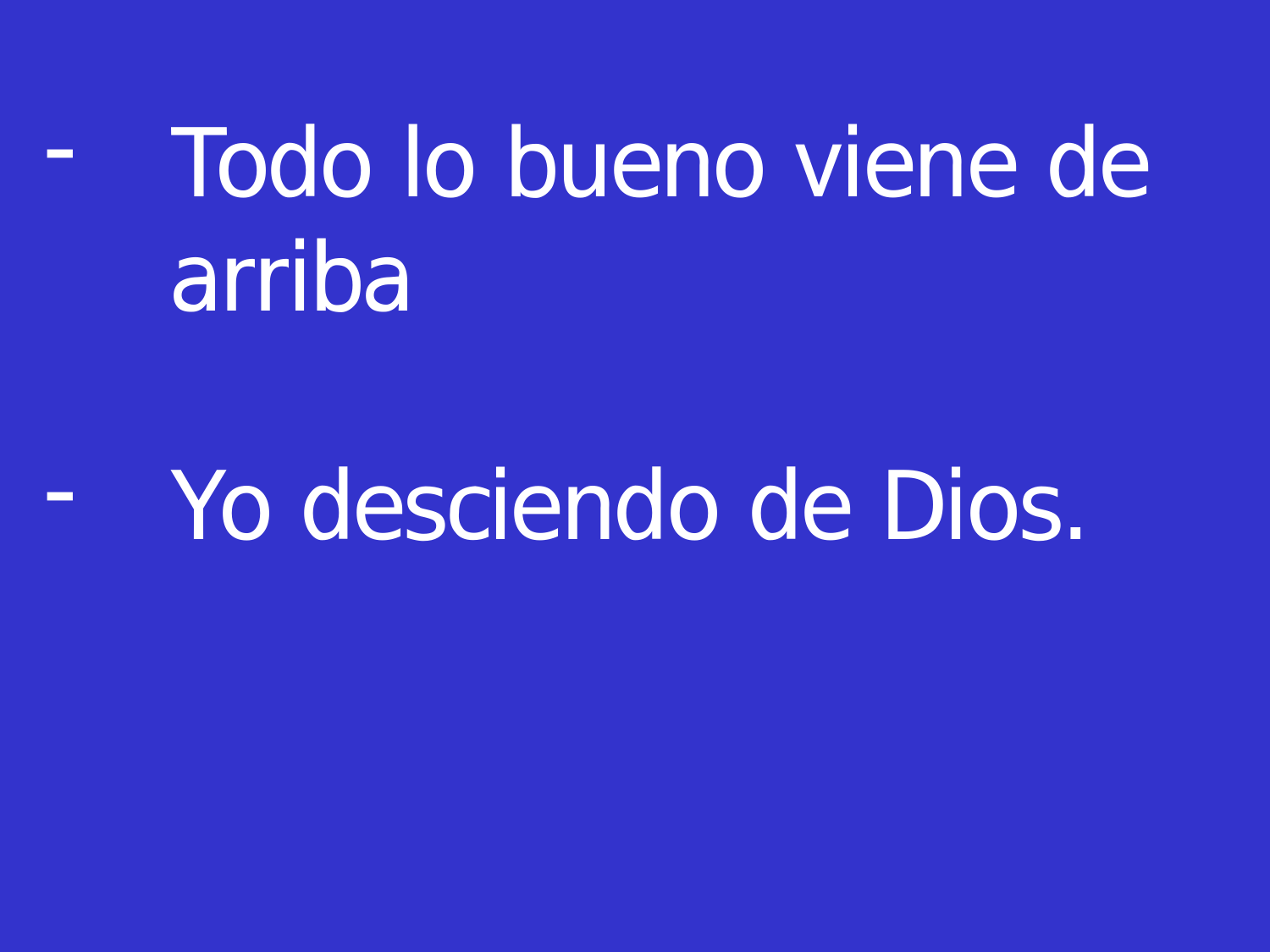

Todo lo bueno viene de arriba

Yo desciendo de Dios.